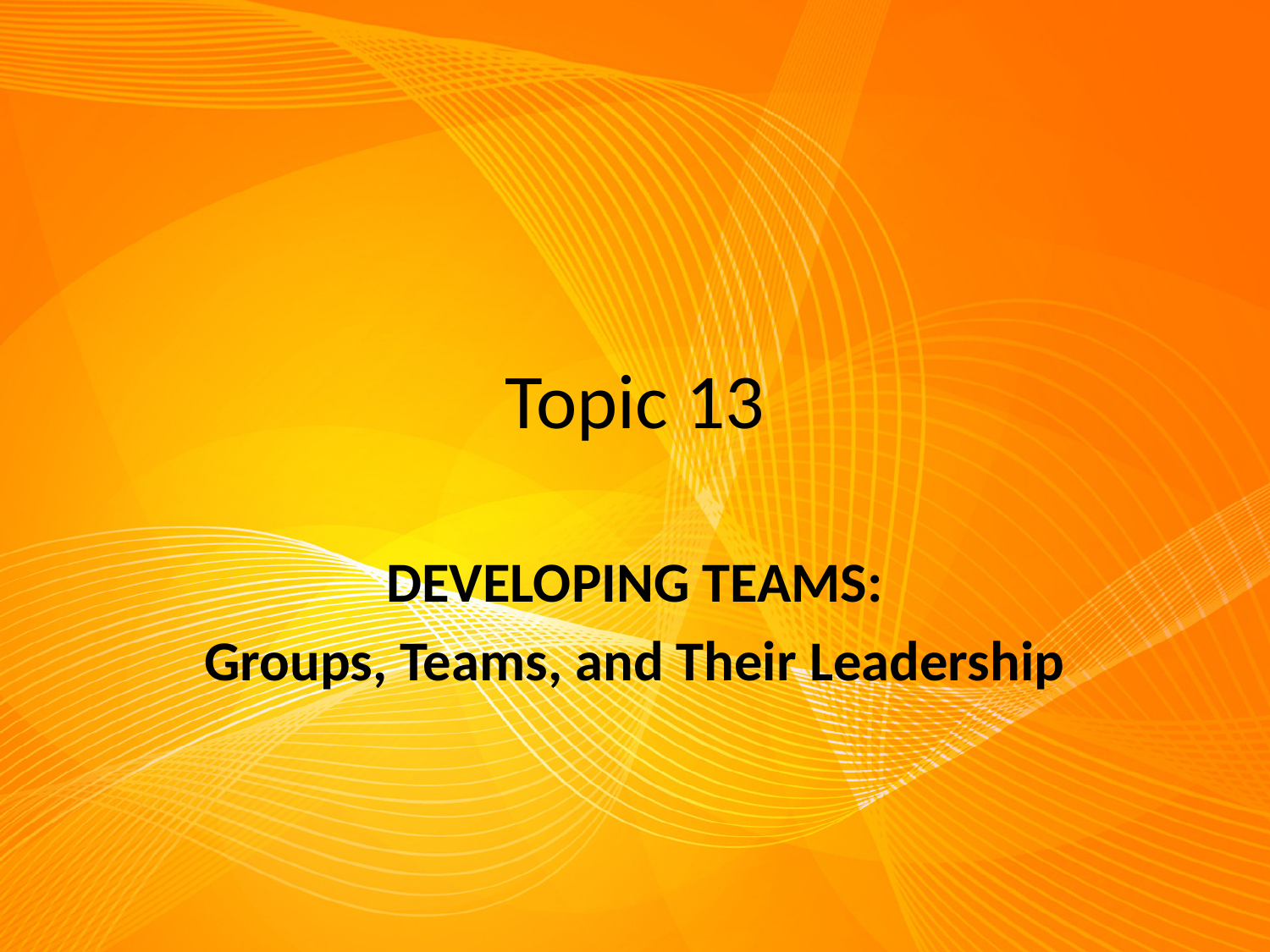

# Topic 13
DEVELOPING TEAMS:
Groups, Teams, and Their Leadership